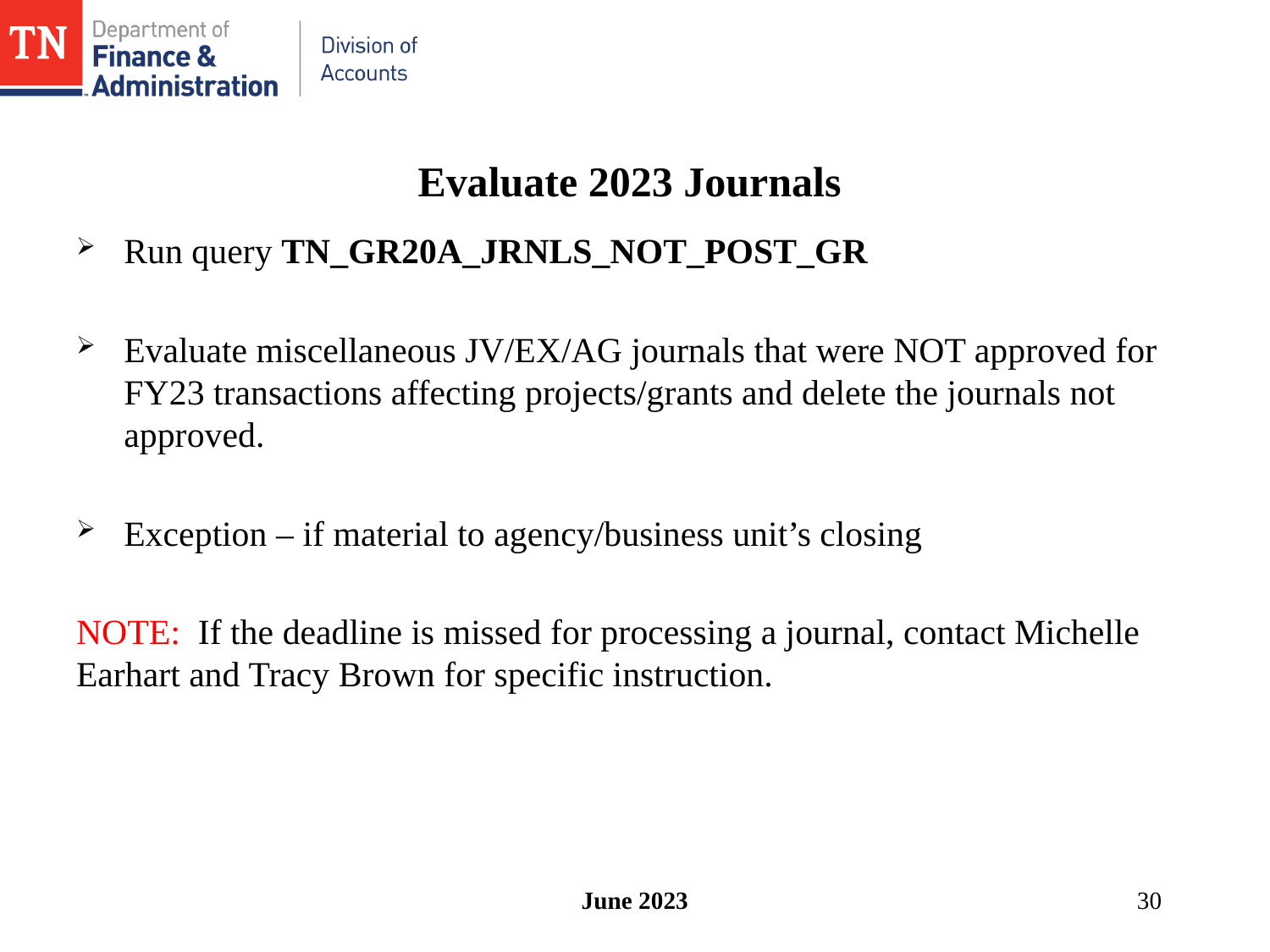

# Evaluate 2023 Journals
Run query TN_GR20A_JRNLS_NOT_POST_GR

Evaluate miscellaneous JV/EX/AG journals that were NOT approved for FY23 transactions affecting projects/grants and delete the journals not approved.

Exception – if material to agency/business unit’s closing

NOTE:  If the deadline is missed for processing a journal, contact Michelle Earhart and Tracy Brown for specific instruction.

June 2023
30